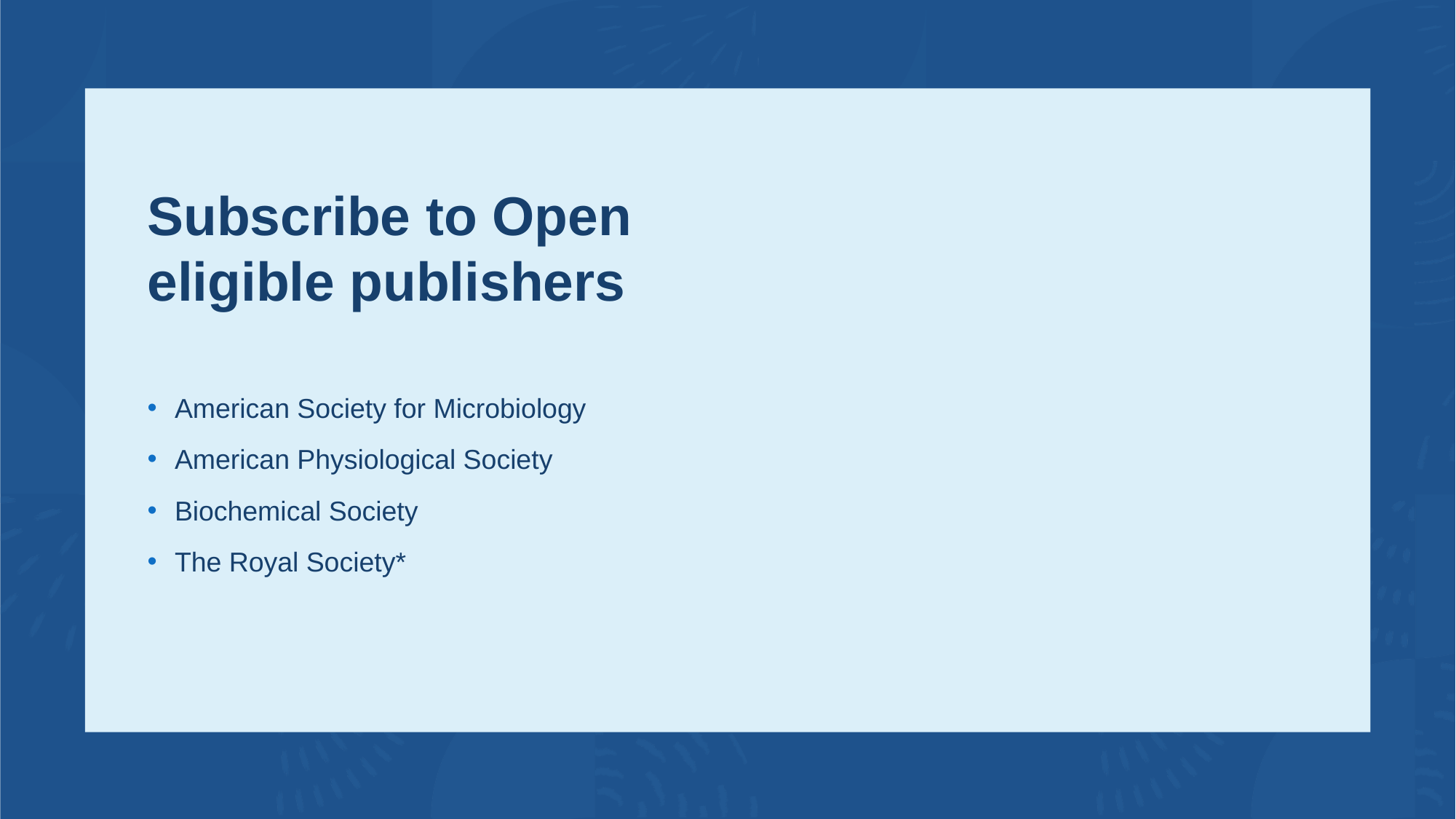

# Subscribe to Open eligible publishers
American Society for Microbiology
American Physiological Society
Biochemical Society
The Royal Society*